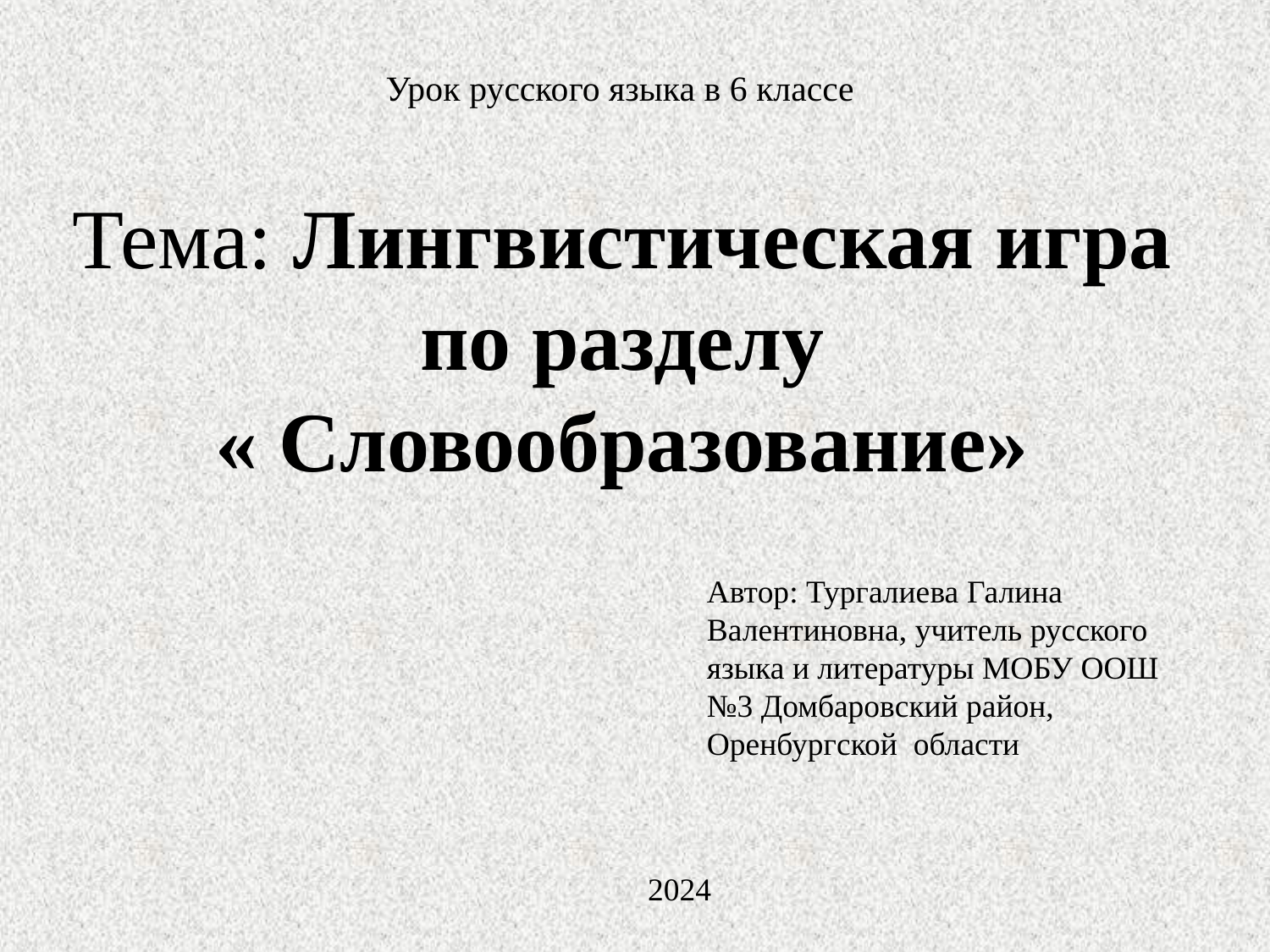

Урок русского языка в 6 классе

Тема: Лингвистическая игра
по разделу
« Словообразование»
Автор: Тургалиева Галина Валентиновна, учитель русского языка и литературы МОБУ ООШ №3 Домбаровский район, Оренбургской  области
2024